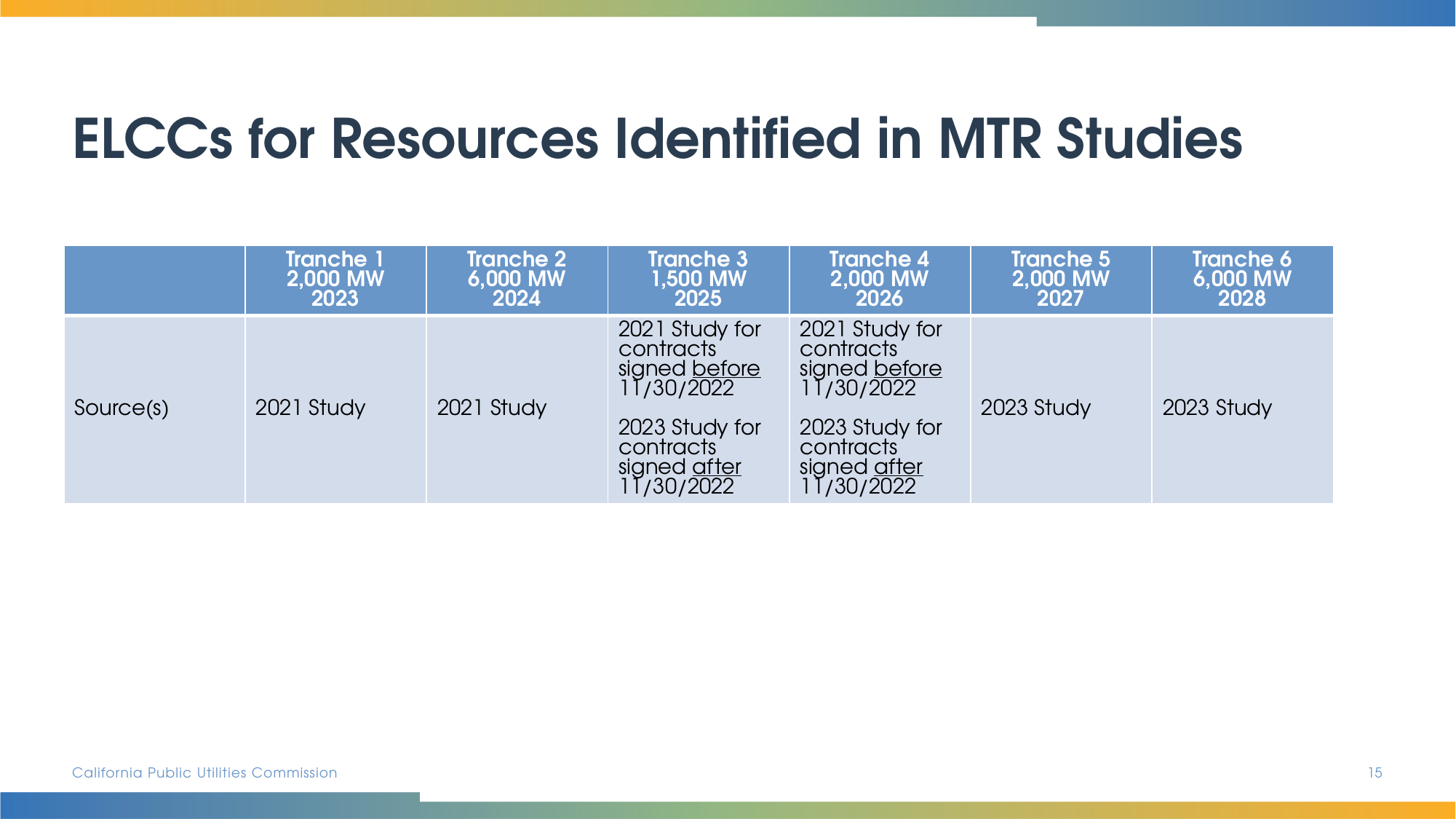

# ELCCs for Resources Identified in MTR Studies
|  | Tranche 1 2,000 MW 2023 | Tranche 2 6,000 MW 2024 | Tranche 3 1,500 MW 2025 | Tranche 4 2,000 MW 2026 | Tranche 5 2,000 MW 2027 | Tranche 6 6,000 MW 2028 |
| --- | --- | --- | --- | --- | --- | --- |
| Source(s) | 2021 Study | 2021 Study | 2021 Study for contracts signed before 11/30/2022 2023 Study for contracts signed after 11/30/2022 | 2021 Study for contracts signed before 11/30/2022 2023 Study for contracts signed after 11/30/2022 | 2023 Study | 2023 Study |
15